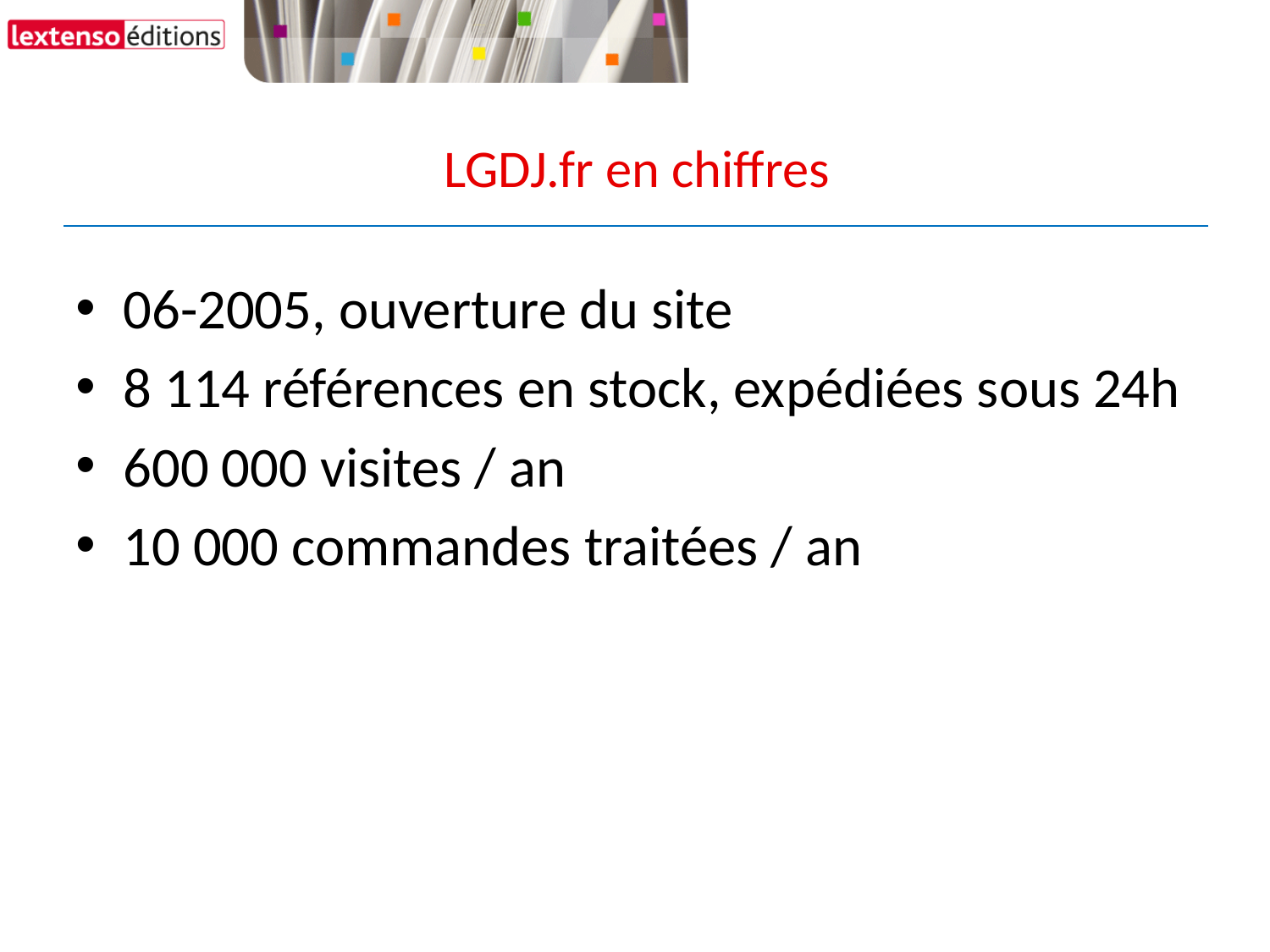

# LGDJ.fr en chiffres
06-2005, ouverture du site
8 114 références en stock, expédiées sous 24h
600 000 visites / an
10 000 commandes traitées / an